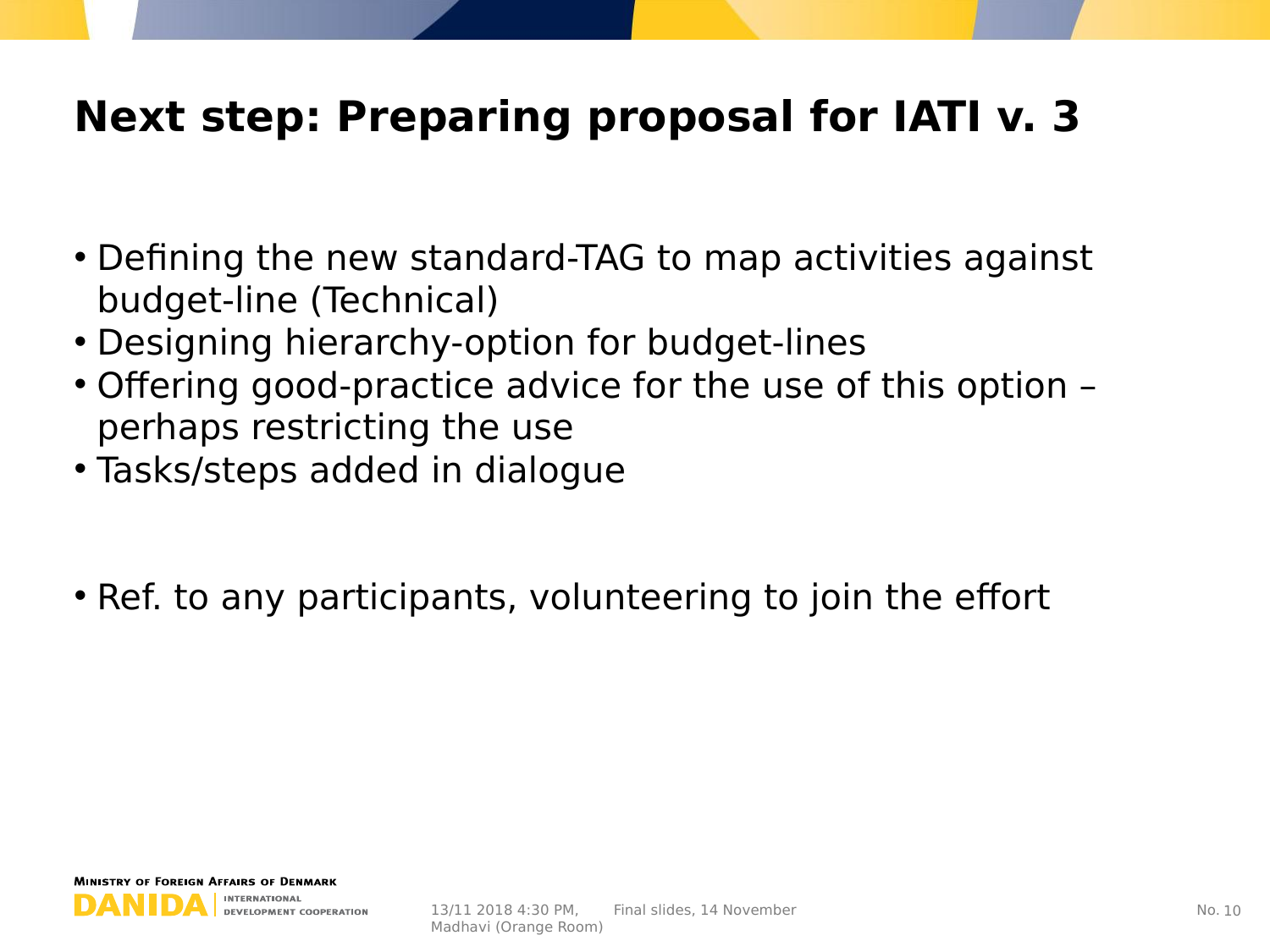

# Next step: Preparing proposal for IATI v. 3
Defining the new standard-TAG to map activities against budget-line (Technical)
Designing hierarchy-option for budget-lines
Offering good-practice advice for the use of this option – perhaps restricting the use
Tasks/steps added in dialogue

Ref. to any participants, volunteering to join the effort
13/11 2018 4:30 PM, Madhavi (Orange Room)
Final slides, 14 November
10